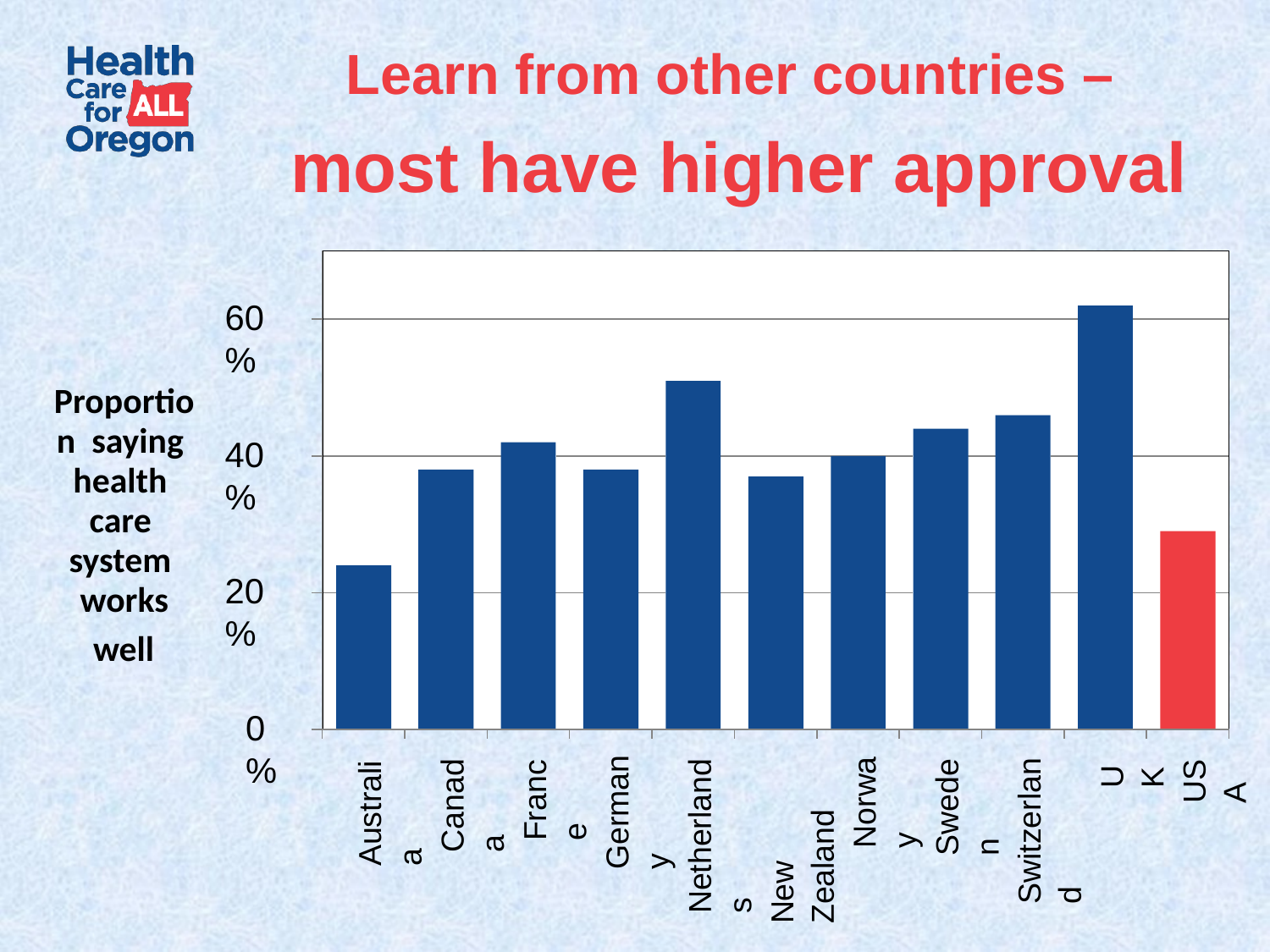

# Learn from other countries –
most have higher approval

60%

Proportion  saying  health  care  system  works
well

40%

20%

0%

UK
USA
France
Norway
Canada
Sweden
Australia
Germany
Switzerland
Netherlands
New Zealand